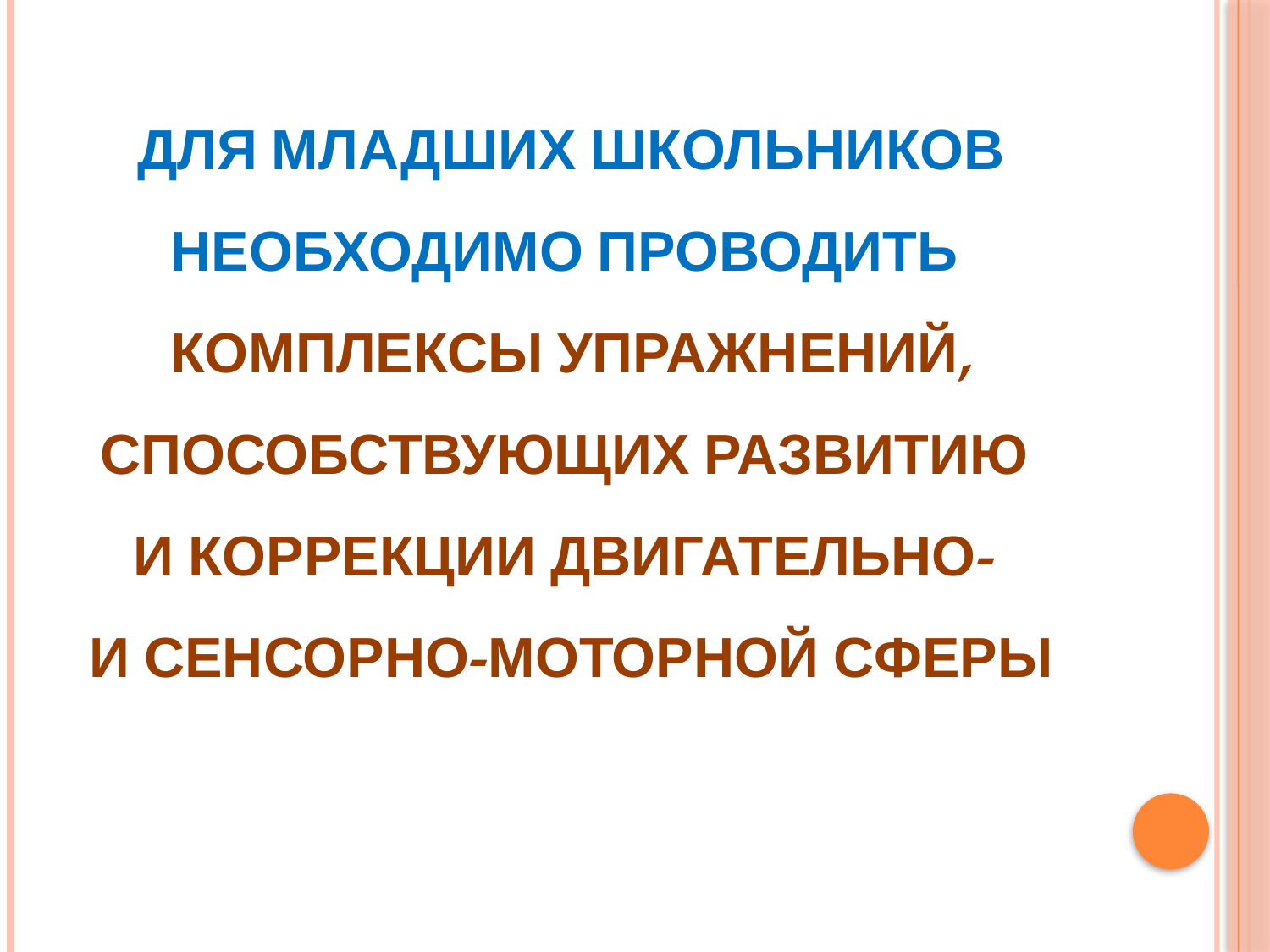

# Для младших школьников необходимо проводить комплексы упражнений, способствующих развитию и коррекции двигательно- и сенсорно-моторной сферы